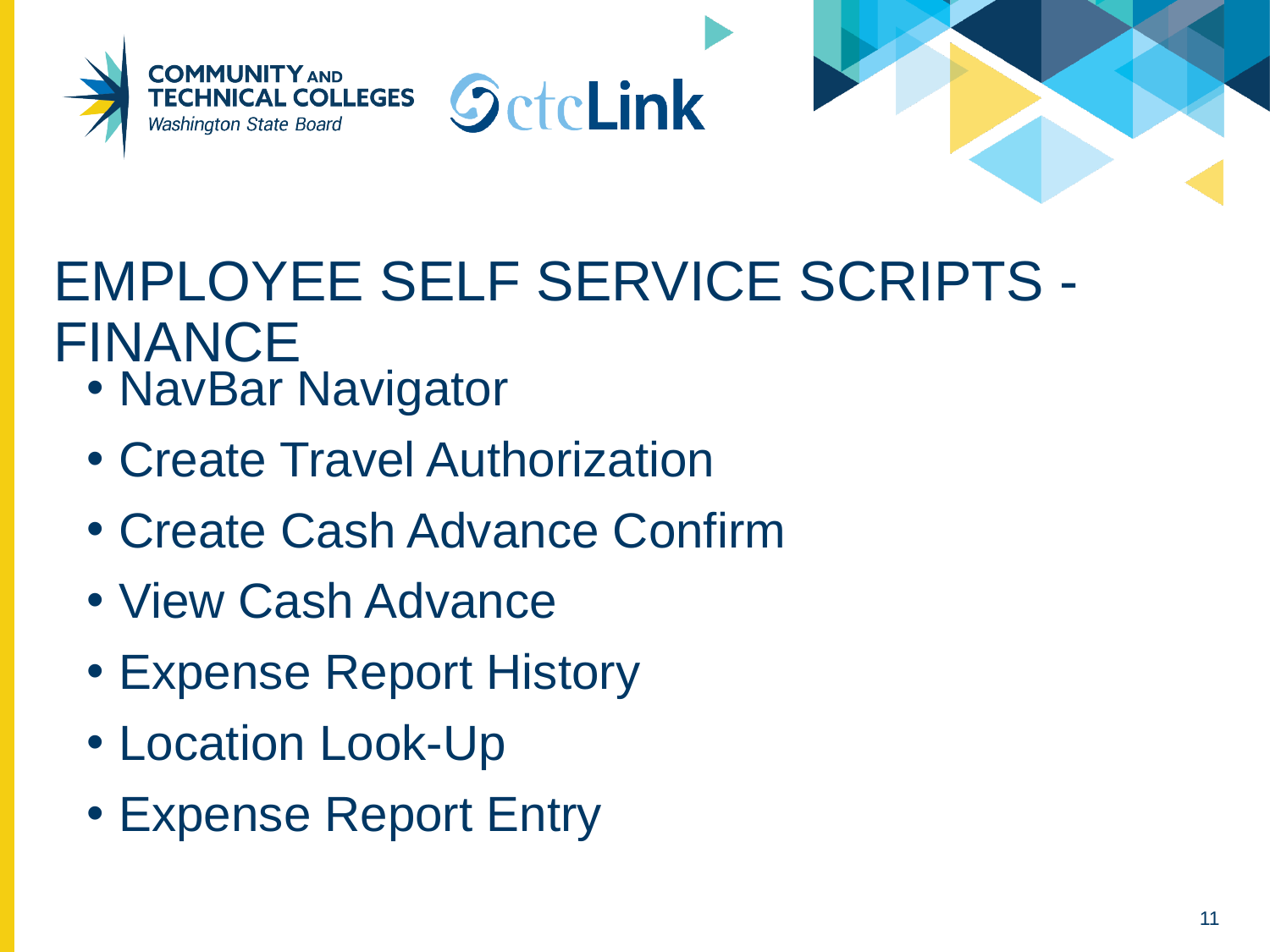

# Employee Self Service Scripts - Finance
NavBar Navigator
Create Travel Authorization
Create Cash Advance Confirm
View Cash Advance
Expense Report History
Location Look-Up
Expense Report Entry
11